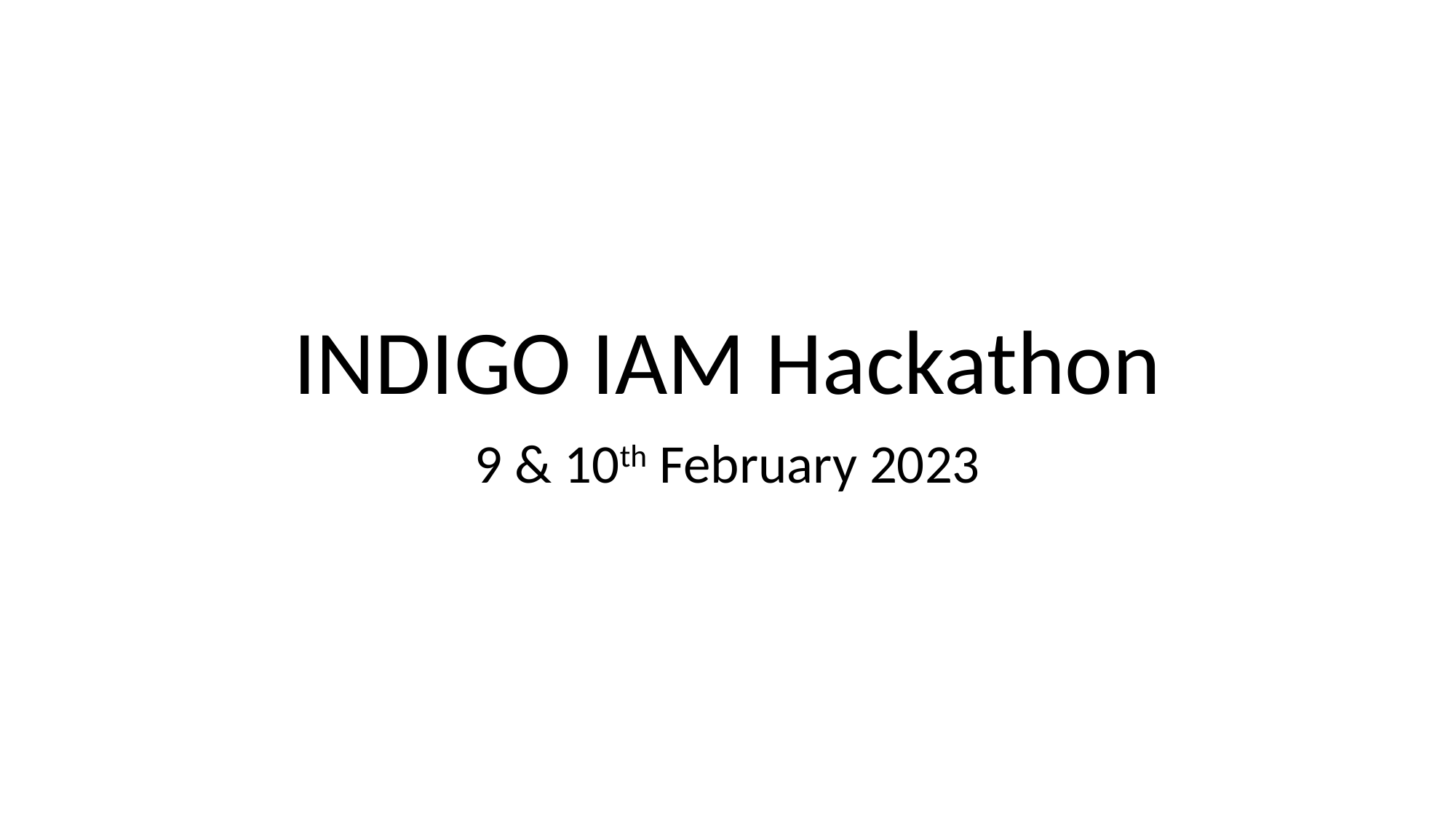

# INDIGO IAM Hackathon
9 & 10th February 2023